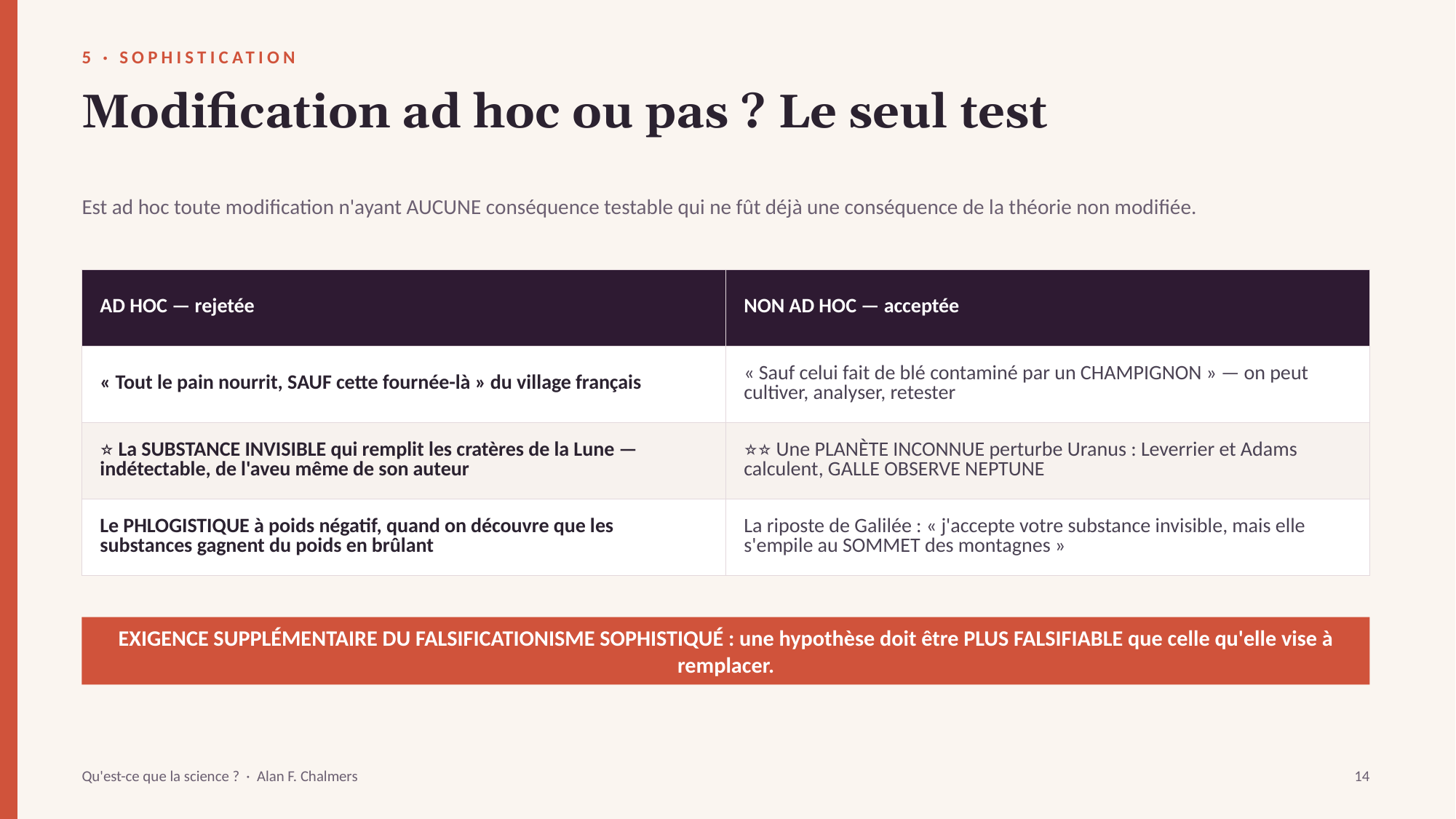

5 · SOPHISTICATION
Modification ad hoc ou pas ? Le seul test
Est ad hoc toute modification n'ayant AUCUNE conséquence testable qui ne fût déjà une conséquence de la théorie non modifiée.
| AD HOC — rejetée | NON AD HOC — acceptée |
| --- | --- |
| « Tout le pain nourrit, SAUF cette fournée-là » du village français | « Sauf celui fait de blé contaminé par un CHAMPIGNON » — on peut cultiver, analyser, retester |
| ⭐ La SUBSTANCE INVISIBLE qui remplit les cratères de la Lune — indétectable, de l'aveu même de son auteur | ⭐⭐ Une PLANÈTE INCONNUE perturbe Uranus : Leverrier et Adams calculent, GALLE OBSERVE NEPTUNE |
| Le PHLOGISTIQUE à poids négatif, quand on découvre que les substances gagnent du poids en brûlant | La riposte de Galilée : « j'accepte votre substance invisible, mais elle s'empile au SOMMET des montagnes » |

EXIGENCE SUPPLÉMENTAIRE DU FALSIFICATIONISME SOPHISTIQUÉ : une hypothèse doit être PLUS FALSIFIABLE que celle qu'elle vise à remplacer.
Qu'est-ce que la science ?  ·  Alan F. Chalmers
14